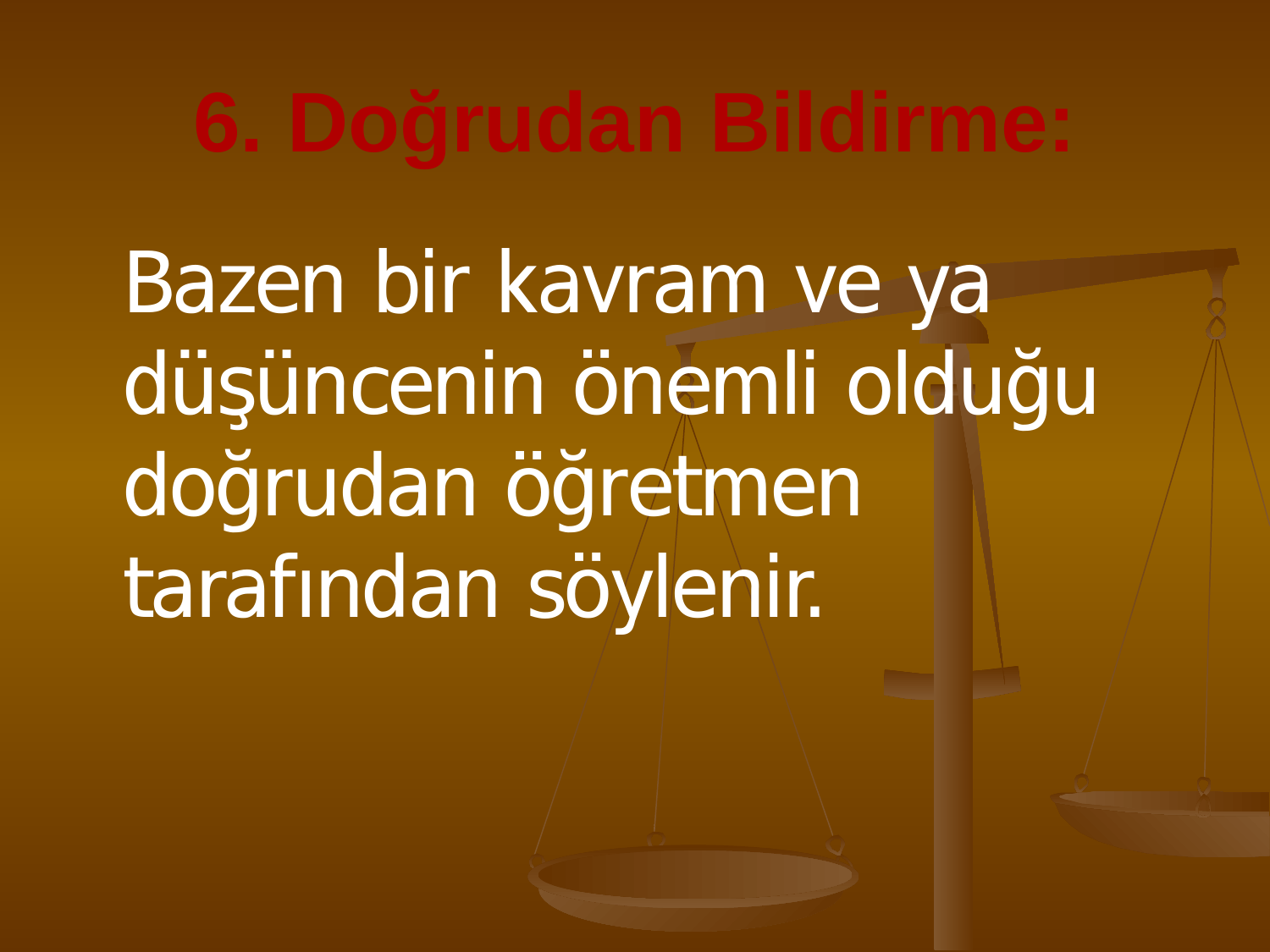

# 6. Doğrudan Bildirme:
	Bazen bir kavram ve ya düşüncenin önemli olduğu doğrudan öğretmen tarafından söylenir.